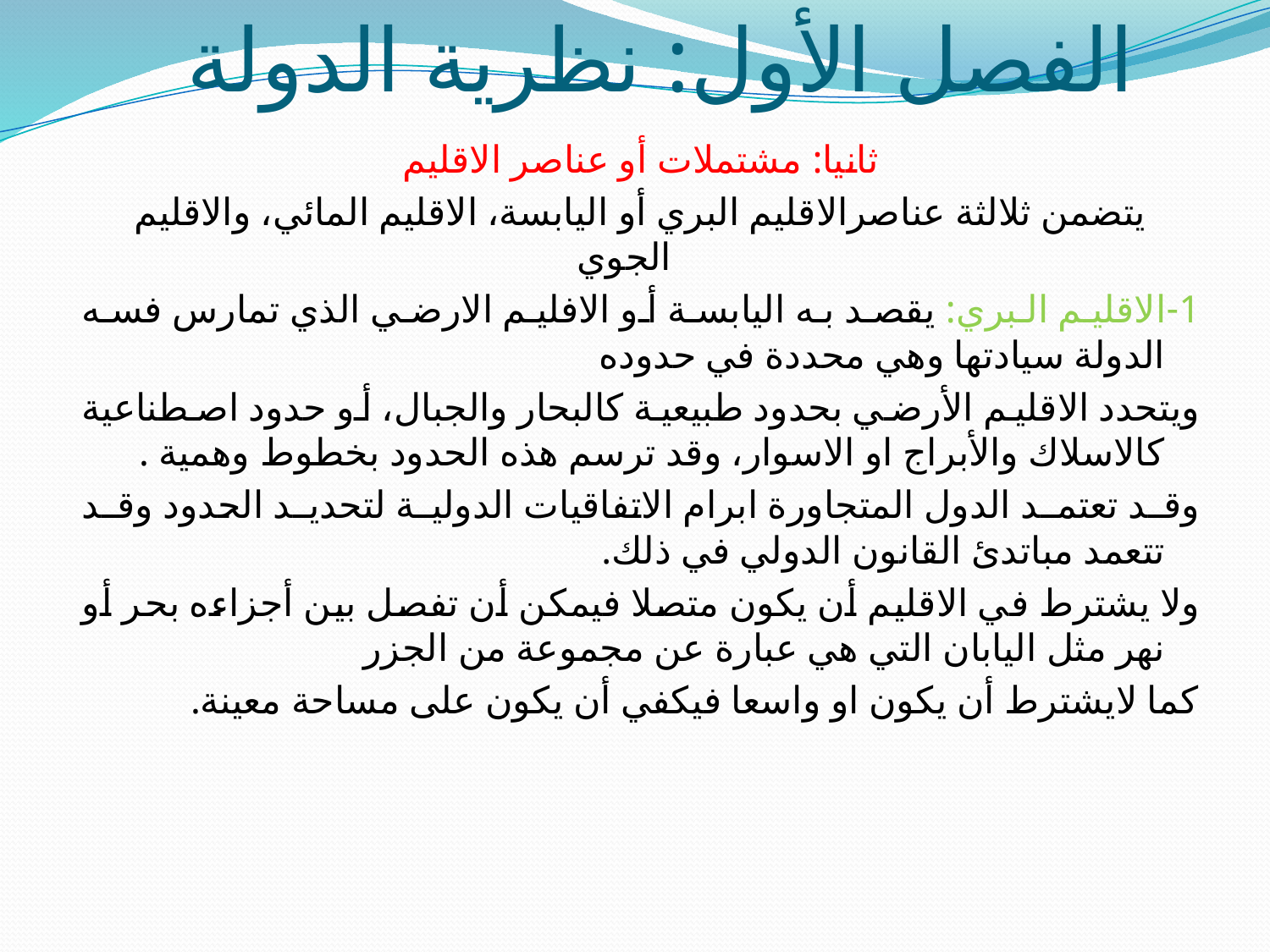

# الفصل الأول: نظرية الدولة
ثانيا: مشتملات أو عناصر الاقليم
يتضمن ثلالثة عناصرالاقليم البري أو اليابسة، الاقليم المائي، والاقليم الجوي
1-الاقليم البري: يقصد به اليابسة أو الافليم الارضي الذي تمارس فسه الدولة سيادتها وهي محددة في حدوده
ويتحدد الاقليم الأرضي بحدود طبيعية كالبحار والجبال، أو حدود اصطناعية كالاسلاك والأبراج او الاسوار، وقد ترسم هذه الحدود بخطوط وهمية .
وقد تعتمد الدول المتجاورة ابرام الاتفاقيات الدولية لتحديد الحدود وقد تتعمد مباتدئ القانون الدولي في ذلك.
ولا يشترط في الاقليم أن يكون متصلا فيمكن أن تفصل بين أجزاءه بحر أو نهر مثل اليابان التي هي عبارة عن مجموعة من الجزر
كما لايشترط أن يكون او واسعا فيكفي أن يكون على مساحة معينة.